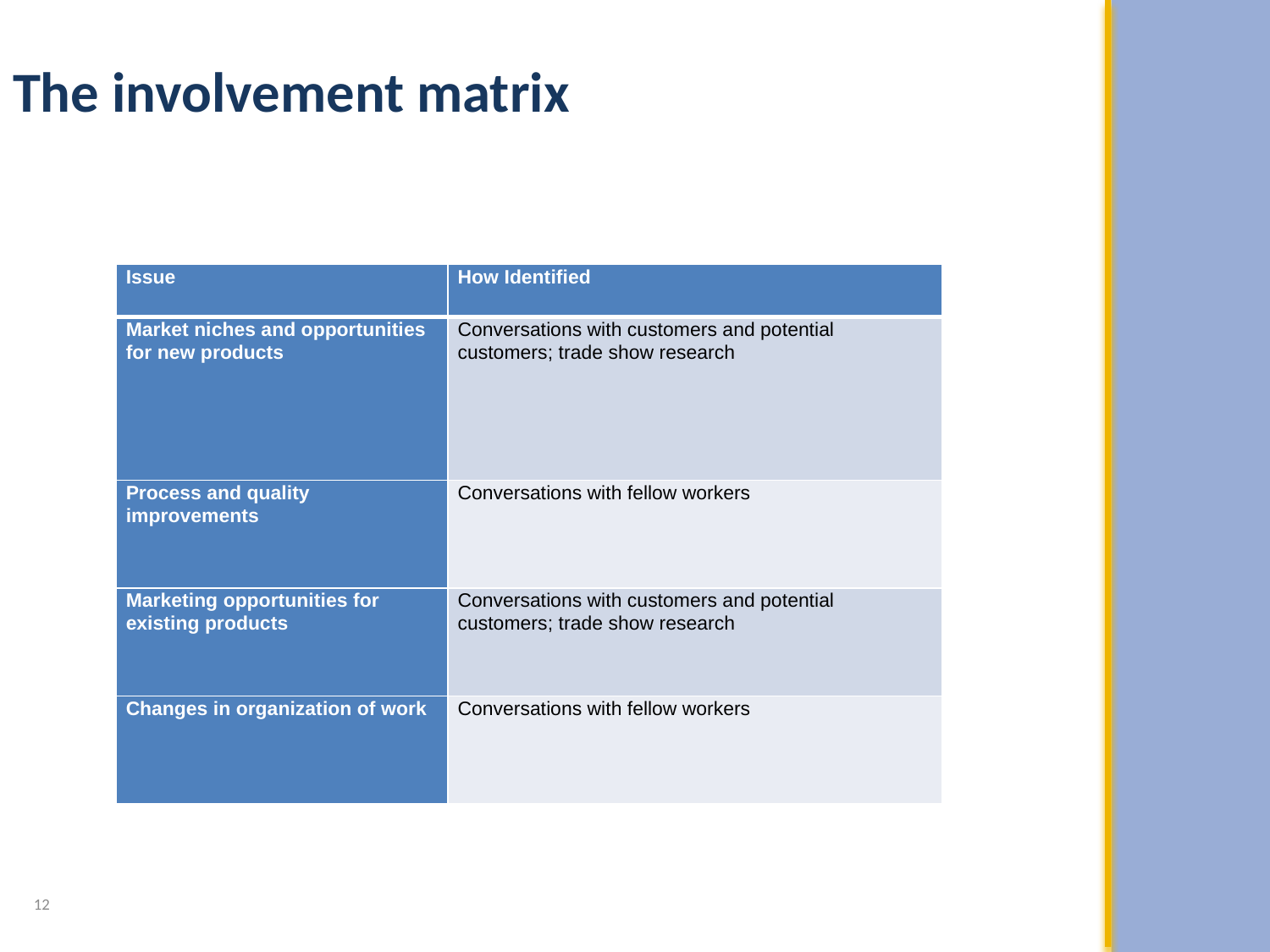

The involvement matrix

| Issue | How Identified |
| --- | --- |
| Market niches and opportunities for new products | Conversations with customers and potential customers; trade show research |
| Process and quality improvements | Conversations with fellow workers |
| Marketing opportunities for existing products | Conversations with customers and potential customers; trade show research |
| Changes in organization of work | Conversations with fellow workers |
12